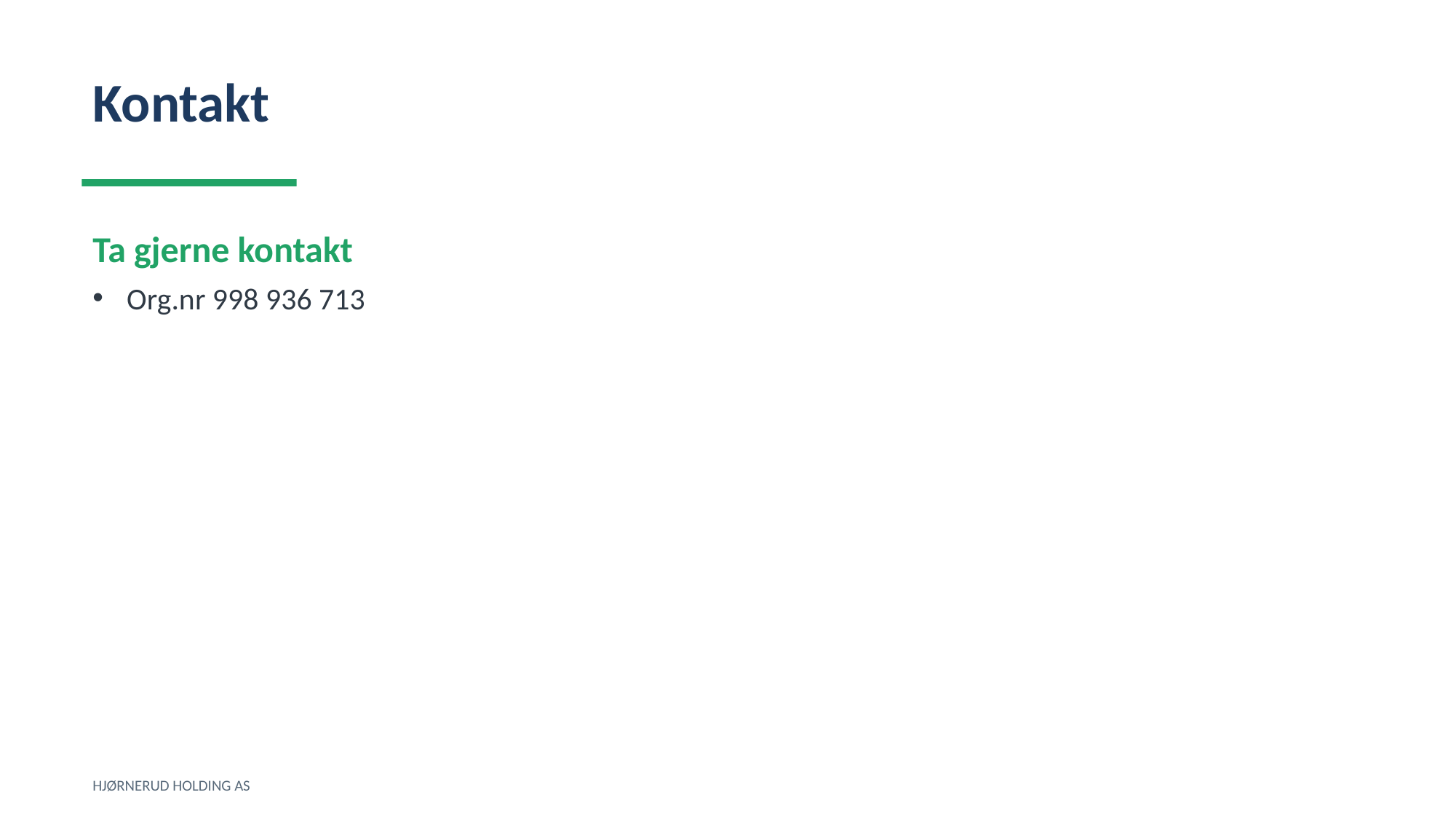

Kontakt

Ta gjerne kontakt
Org.nr 998 936 713
HJØRNERUD HOLDING AS